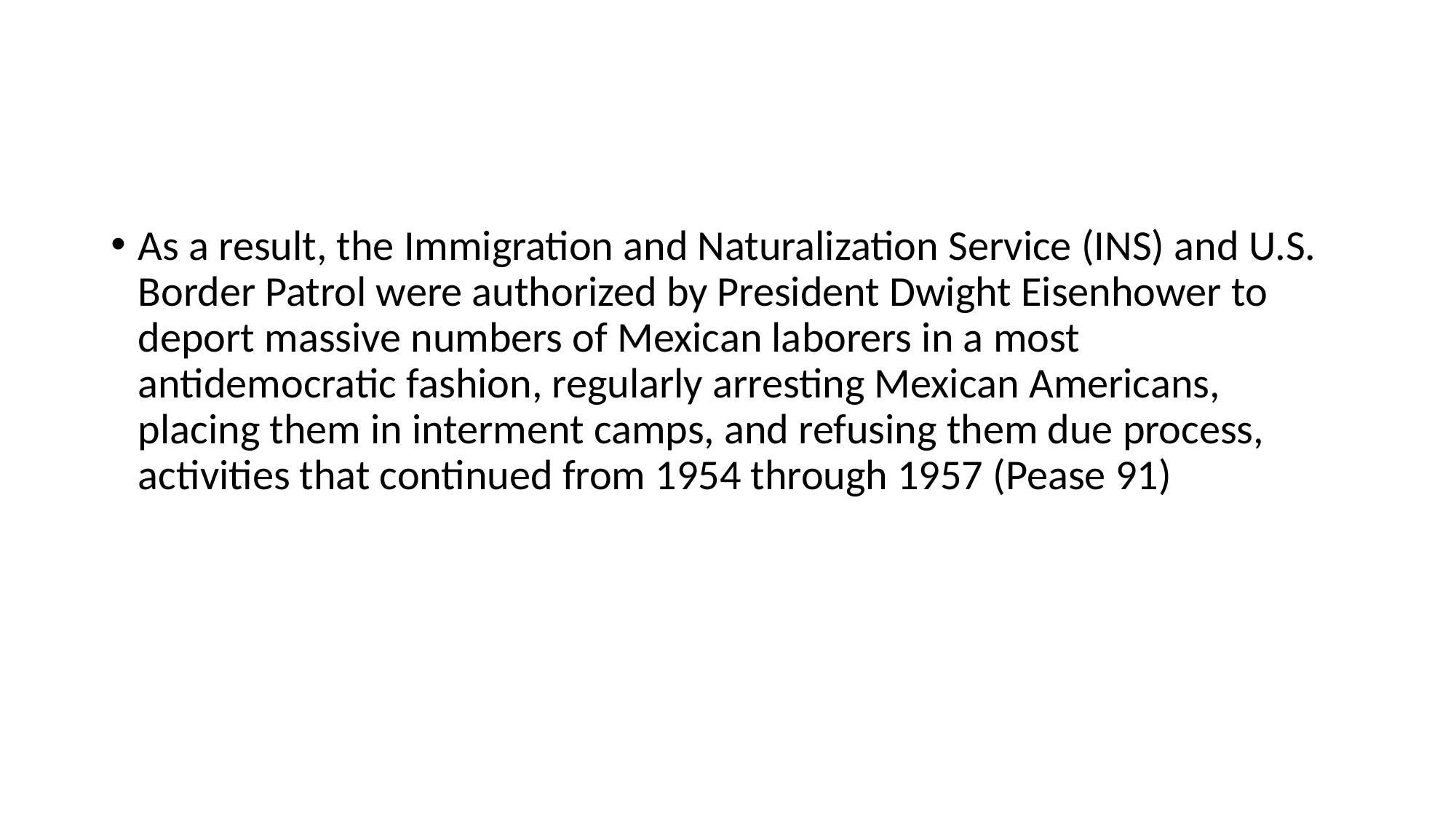

As a result, the Immigration and Naturalization Service (INS) and U.S. Border Patrol were authorized by President Dwight Eisenhower to deport massive numbers of Mexican laborers in a most antidemocratic fashion, regularly arresting Mexican Americans, placing them in interment camps, and refusing them due process, activities that continued from 1954 through 1957 (Pease 91)